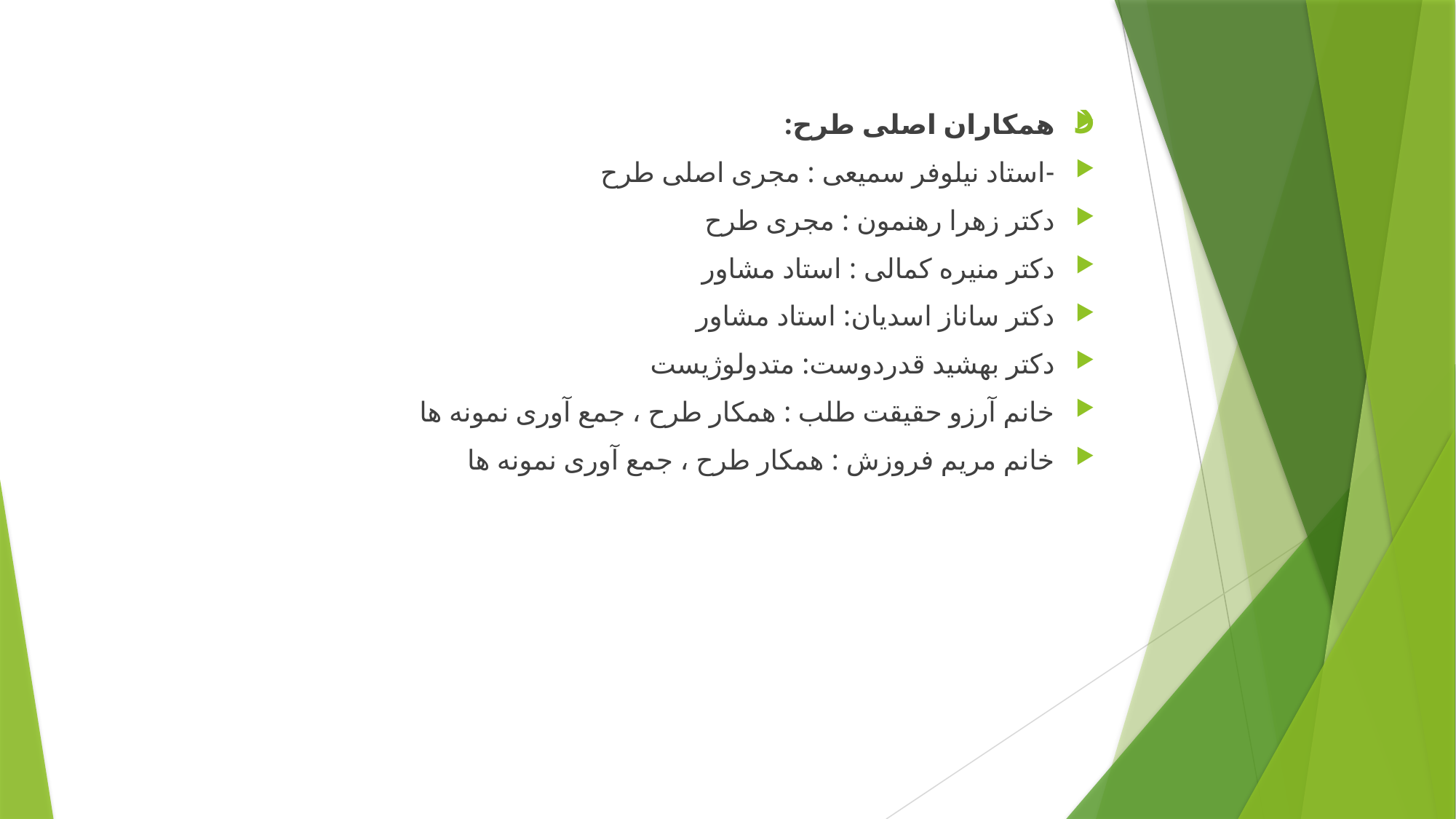

# د
همکاران اصلی طرح:
-استاد نیلوفر سمیعی : مجری اصلی طرح
دکتر زهرا رهنمون : مجری طرح
دکتر منیره کمالی : استاد مشاور
دکتر ساناز اسدیان: استاد مشاور
دکتر بهشید قدردوست: متدولوژیست
خانم آرزو حقیقت طلب : همکار طرح ، جمع آوری نمونه ها
خانم مریم فروزش : همکار طرح ، جمع آوری نمونه ها